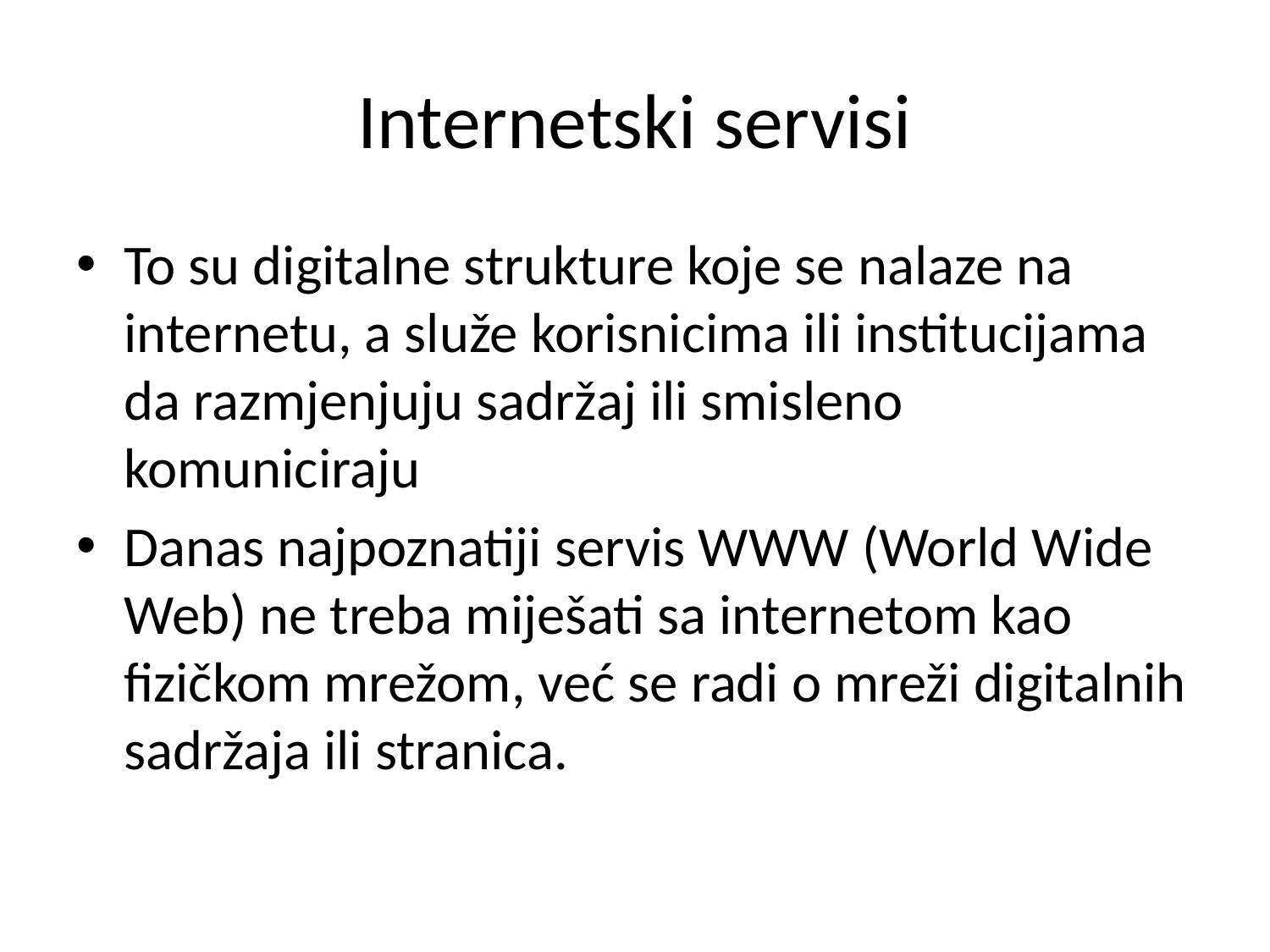

# Internetski servisi
To su digitalne strukture koje se nalaze na internetu, a služe korisnicima ili institucijama da razmjenjuju sadržaj ili smisleno komuniciraju
Danas najpoznatiji servis WWW (World Wide Web) ne treba miješati sa internetom kao fizičkom mrežom, već se radi o mreži digitalnih sadržaja ili stranica.